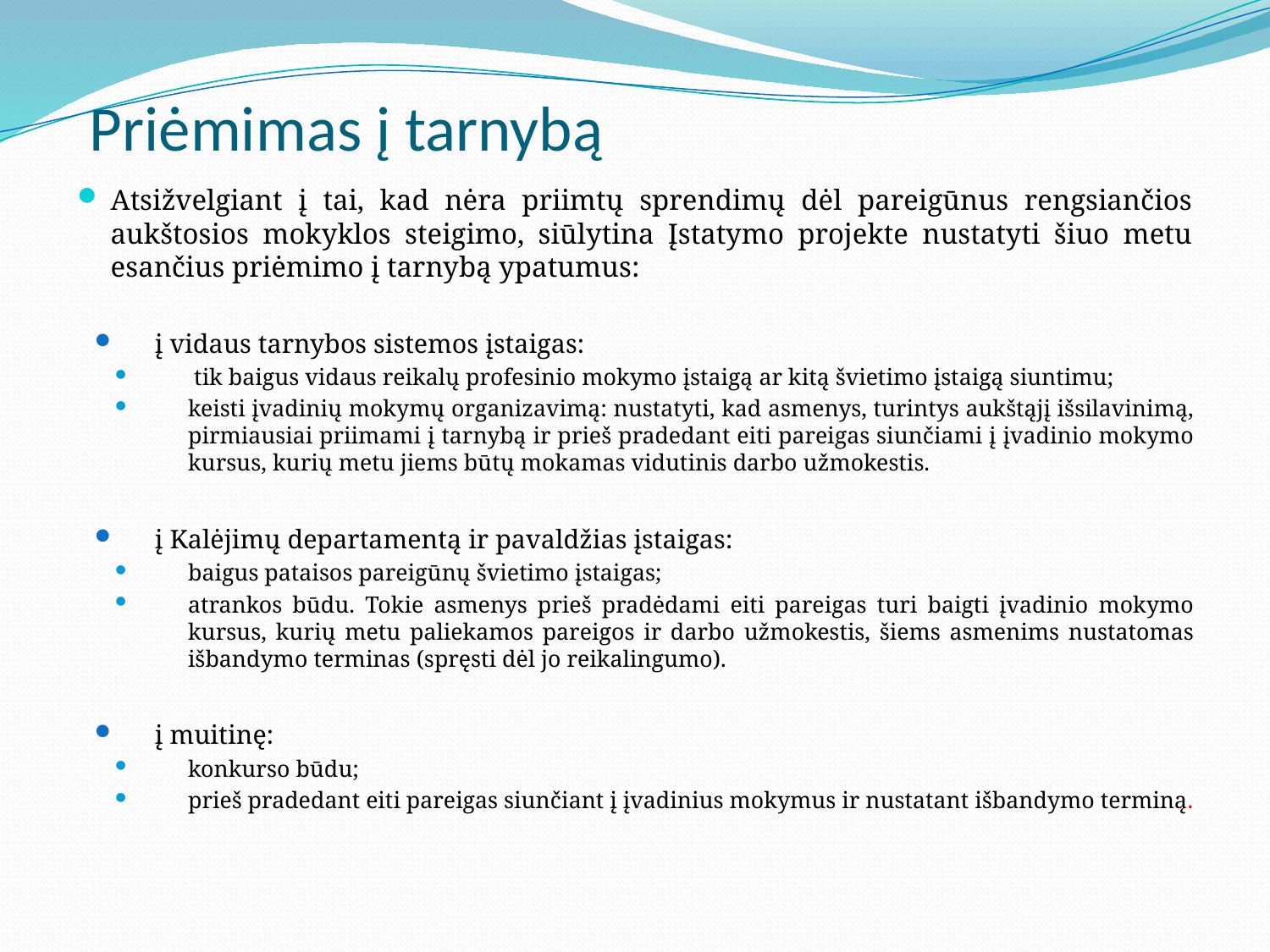

# Priėmimas į tarnybą
Atsižvelgiant į tai, kad nėra priimtų sprendimų dėl pareigūnus rengsiančios aukštosios mokyklos steigimo, siūlytina Įstatymo projekte nustatyti šiuo metu esančius priėmimo į tarnybą ypatumus:

į vidaus tarnybos sistemos įstaigas:
 tik baigus vidaus reikalų profesinio mokymo įstaigą ar kitą švietimo įstaigą siuntimu;
keisti įvadinių mokymų organizavimą: nustatyti, kad asmenys, turintys aukštąjį išsilavinimą, pirmiausiai priimami į tarnybą ir prieš pradedant eiti pareigas siunčiami į įvadinio mokymo kursus, kurių metu jiems būtų mokamas vidutinis darbo užmokestis.

į Kalėjimų departamentą ir pavaldžias įstaigas:
baigus pataisos pareigūnų švietimo įstaigas;
atrankos būdu. Tokie asmenys prieš pradėdami eiti pareigas turi baigti įvadinio mokymo kursus, kurių metu paliekamos pareigos ir darbo užmokestis, šiems asmenims nustatomas išbandymo terminas (spręsti dėl jo reikalingumo).

į muitinę:
konkurso būdu;
prieš pradedant eiti pareigas siunčiant į įvadinius mokymus ir nustatant išbandymo terminą.